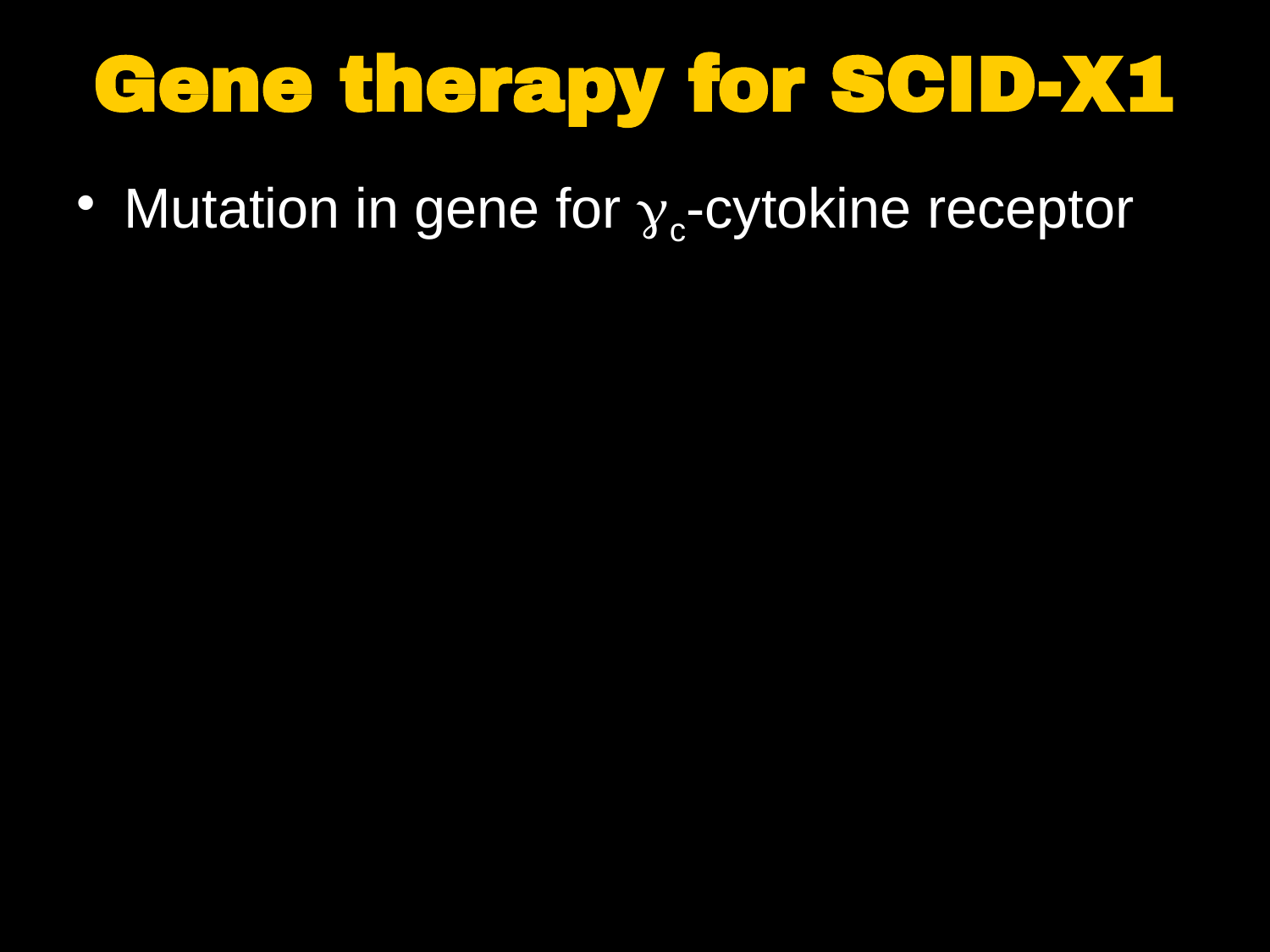

# Gene therapy for SCID-X1
Mutation in gene for γc-cytokine receptor